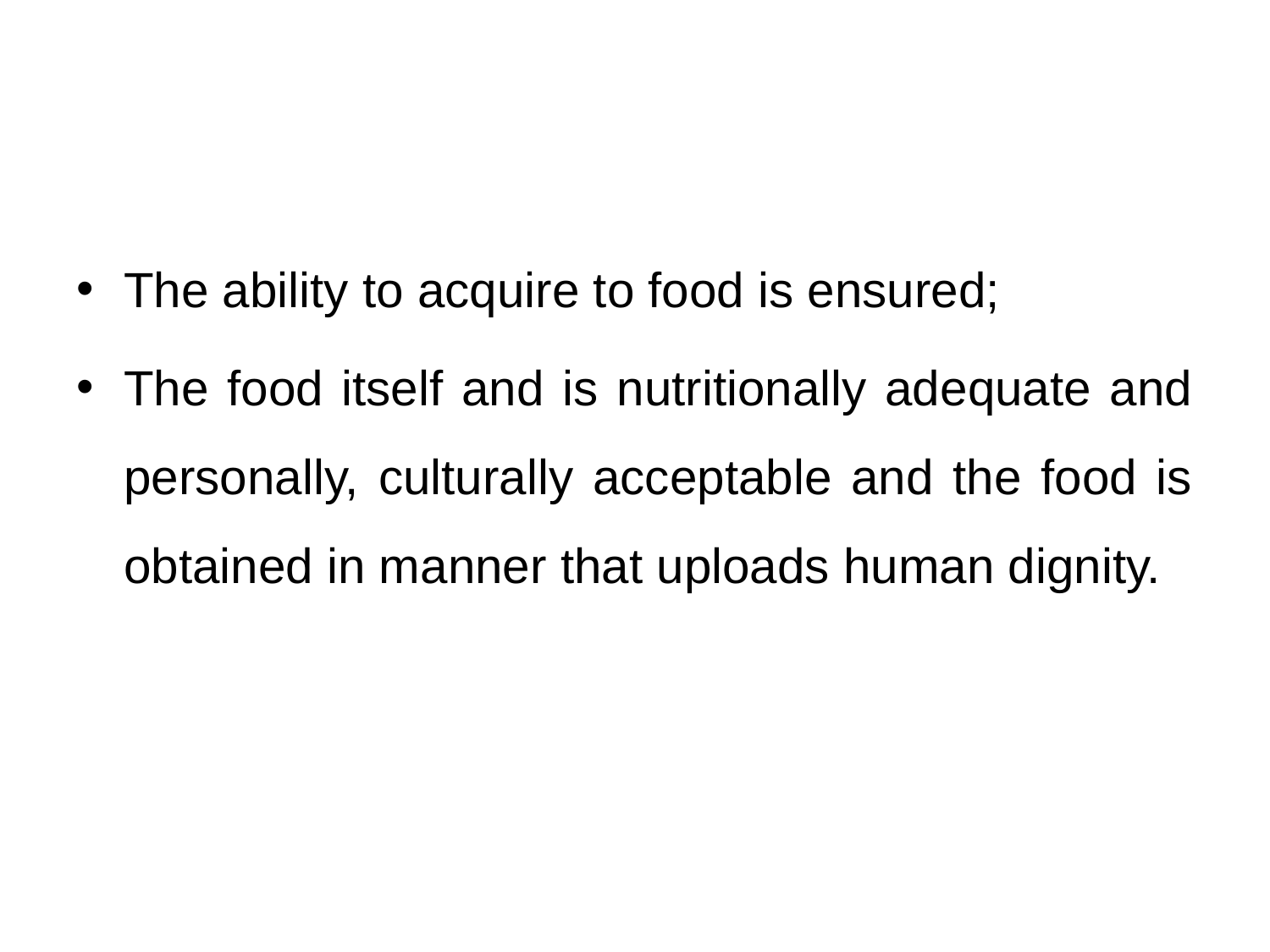

The ability to acquire to food is ensured;
The food itself and is nutritionally adequate and personally, culturally acceptable and the food is obtained in manner that uploads human dignity.